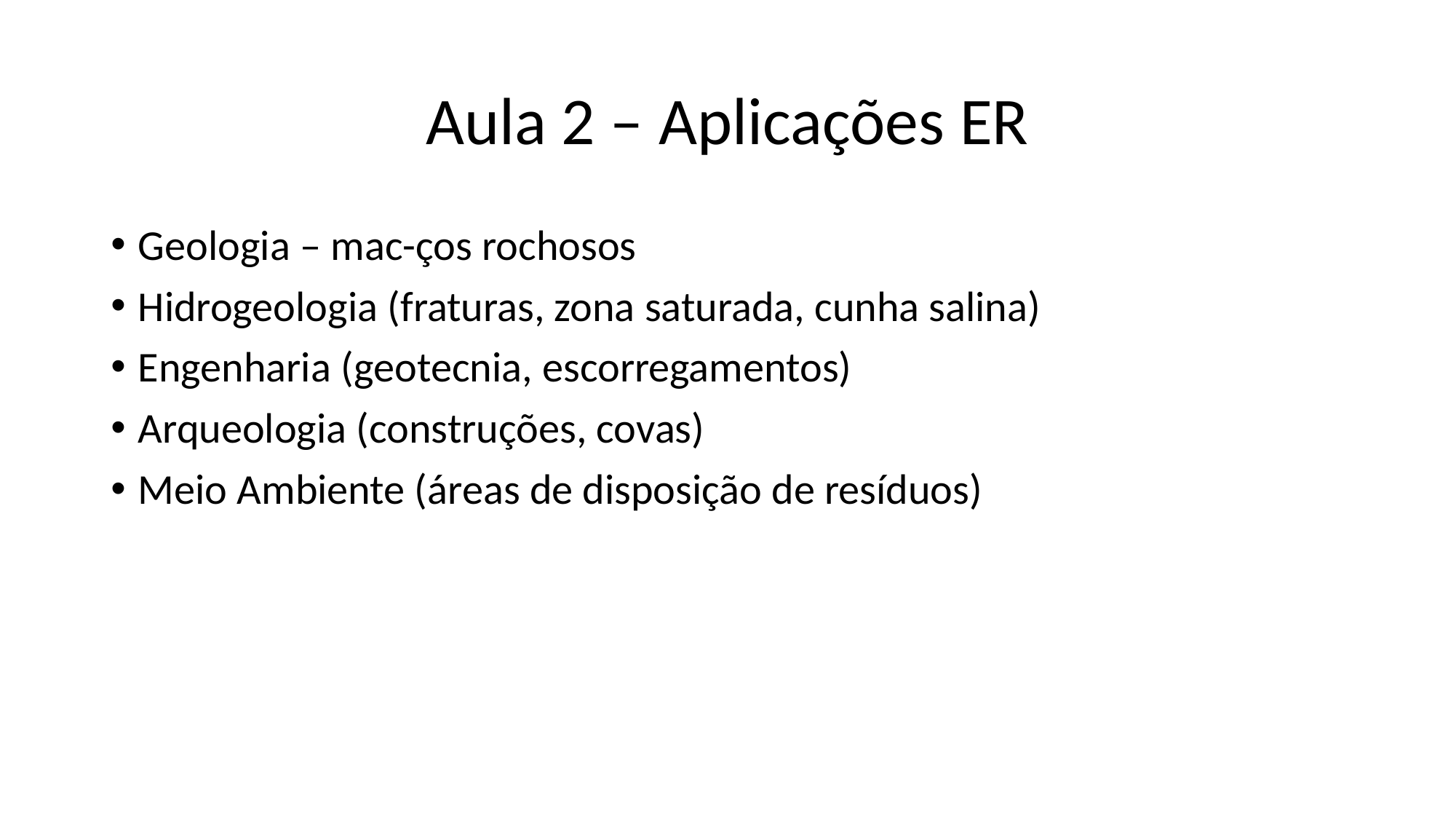

# Aula 2 – Aplicações ER
Geologia – mac-ços rochosos
Hidrogeologia (fraturas, zona saturada, cunha salina)
Engenharia (geotecnia, escorregamentos)
Arqueologia (construções, covas)
Meio Ambiente (áreas de disposição de resíduos)